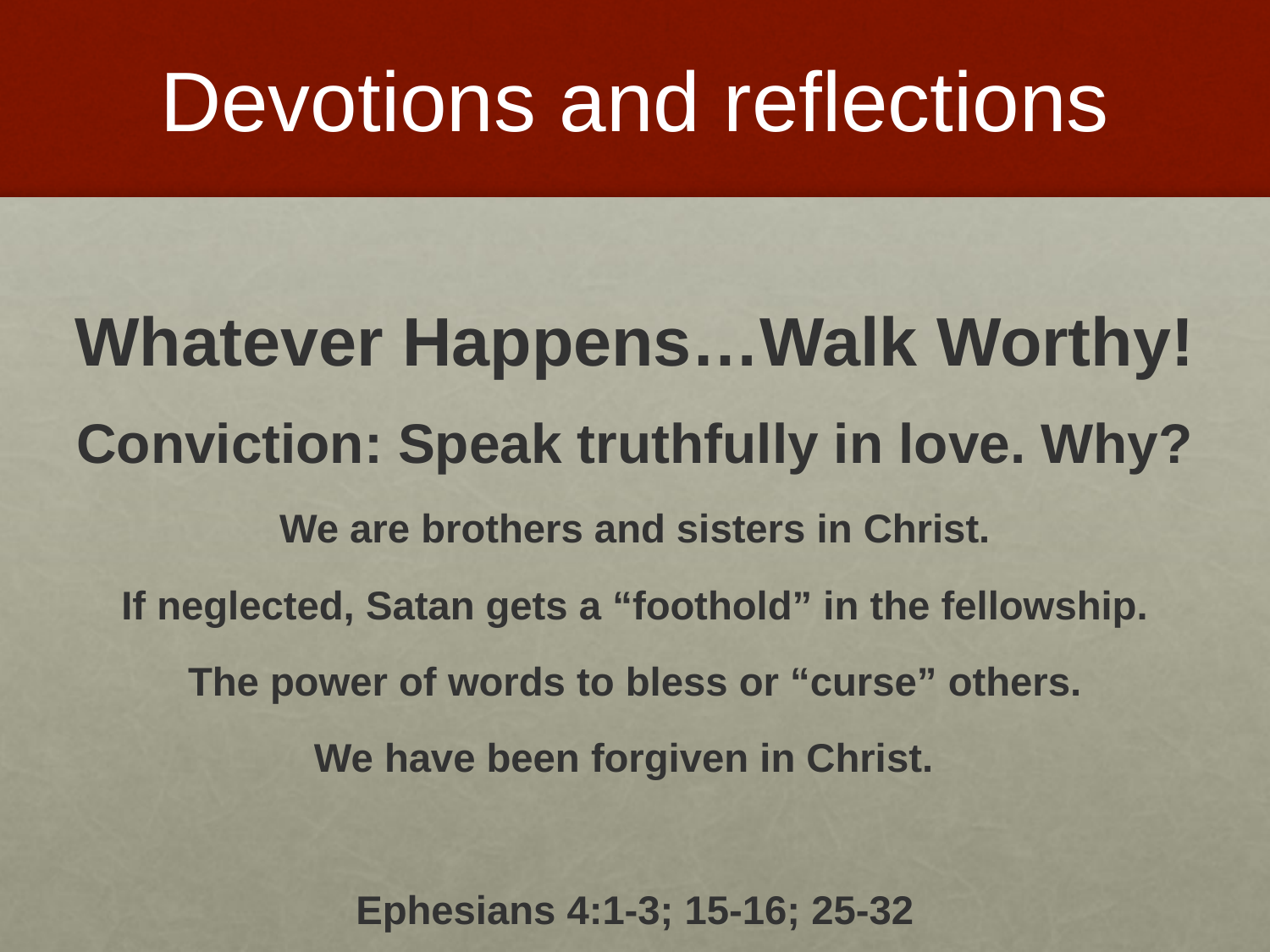

# Devotions and reflections

Whatever Happens…Walk Worthy!
Conviction: Speak truthfully in love. Why?
We are brothers and sisters in Christ.
If neglected, Satan gets a “foothold” in the fellowship.
The power of words to bless or “curse” others.
We have been forgiven in Christ.

Ephesians 4:1-3; 15-16; 25-32